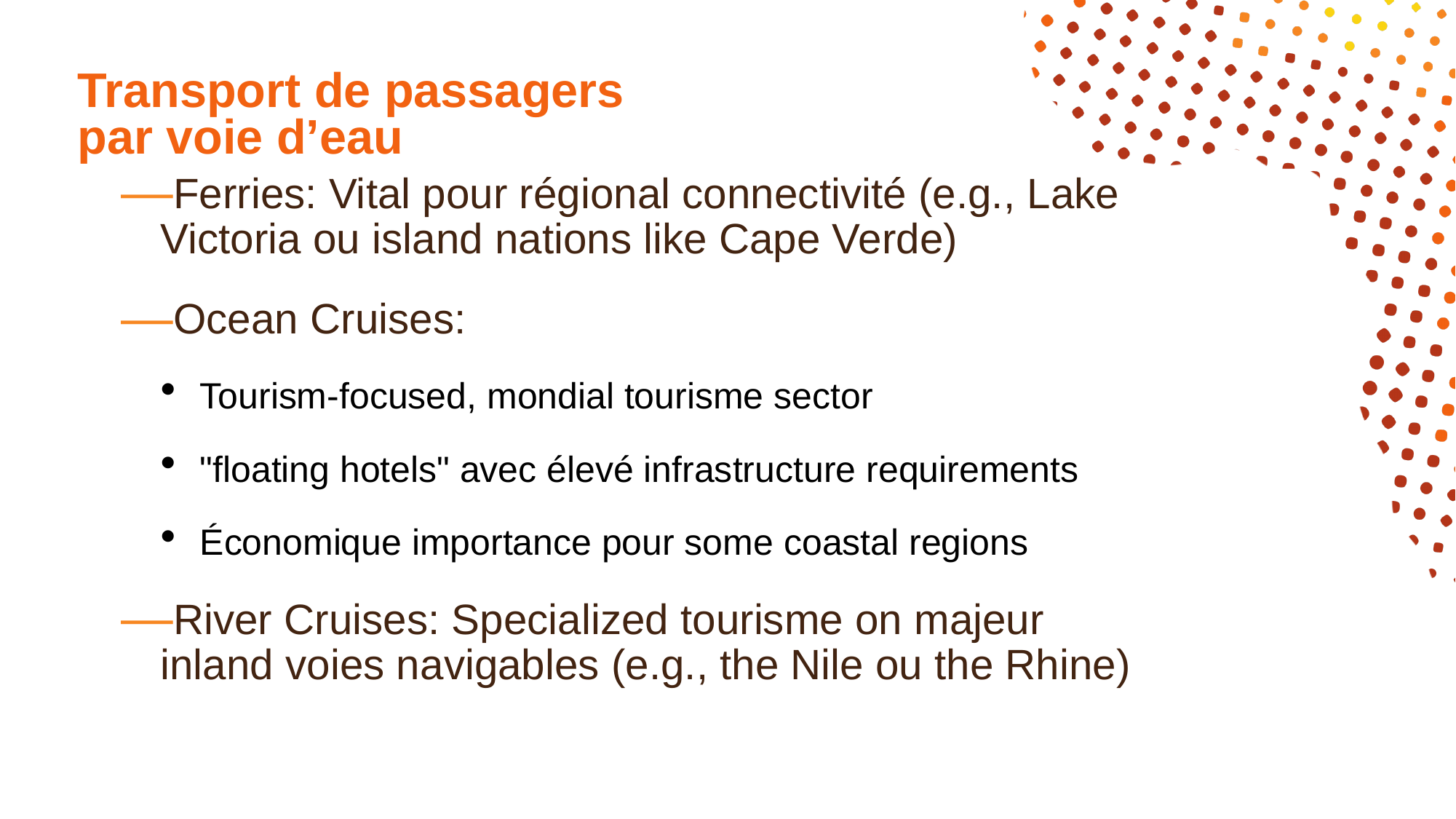

# Transport de passagers par voie d’eau
Ferries: Vital pour régional connectivité (e.g., Lake Victoria ou island nations like Cape Verde)
Ocean Cruises:
Tourism-focused, mondial tourisme sector
"floating hotels" avec élevé infrastructure requirements
Économique importance pour some coastal regions
River Cruises: Specialized tourisme on majeur inland voies navigables (e.g., the Nile ou the Rhine)